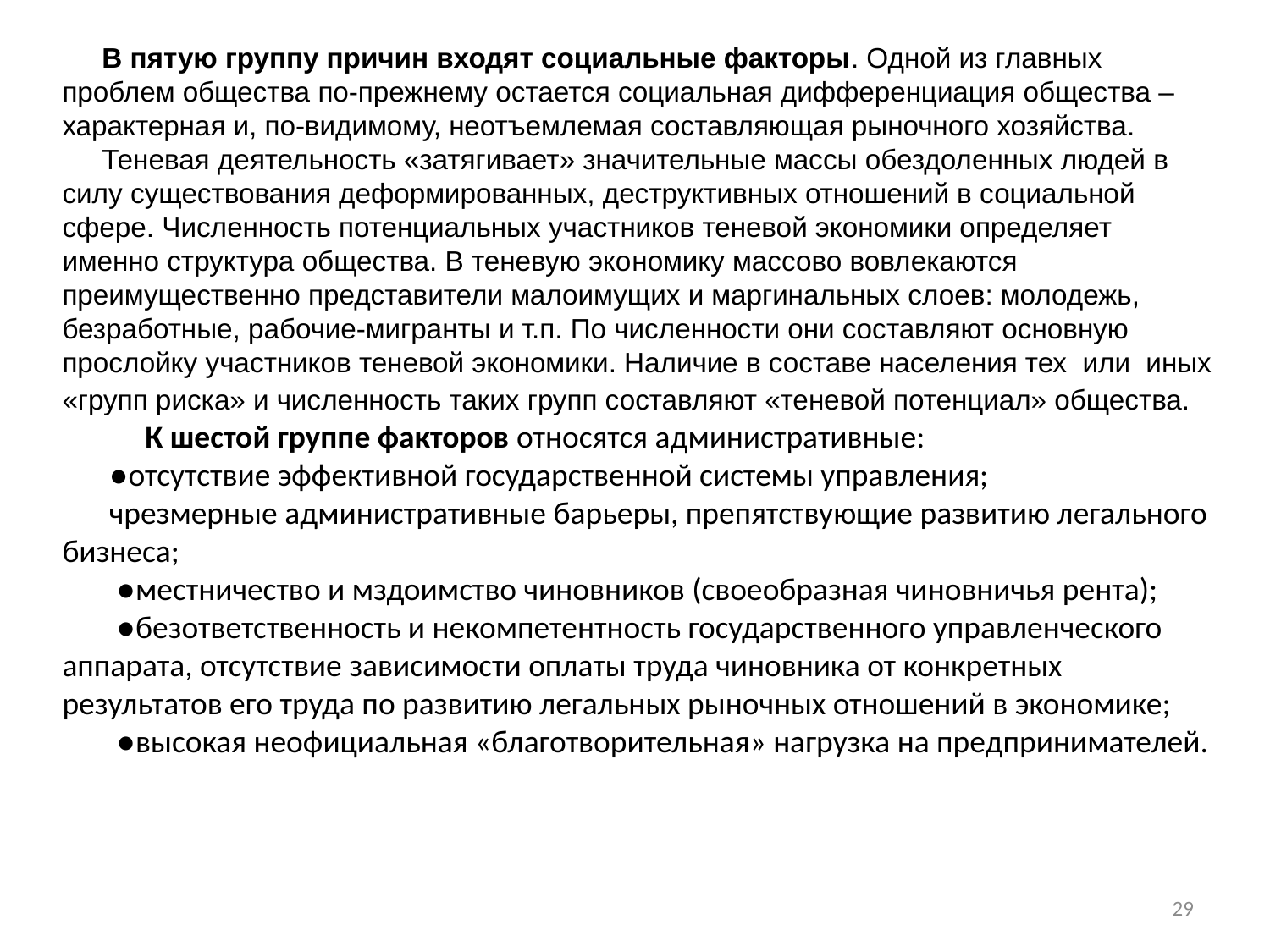

В пятую группу причин входят социальные факторы. Одной из главных проблем общества по-прежнему остается социальная дифференциация общества – характерная и, по-видимому, неотъемлемая составляющая рыночного хозяйства.
Теневая деятельность «затягивает» значительные массы обездоленных людей в силу существования деформированных, деструктивных отношений в социальной сфере. Численность потенциальных участников теневой экономики определяет именно структура общества. В теневую эко­номику массово вовлекаются преимущественно представители малоимущих и маргинальных слоев: молодежь, безработные, рабочие-мигранты и т.п. По численности они составляют основную прослойку участников теневой экономики. Наличие в составе населения тех  или  иных «групп риска» и численность таких групп составляют «теневой потенциал» общества.
      К шестой группе факторов относятся административные:
 ●отсутствие эффективной государственной системы управления;
 чрезмерные административные барьеры, препятствующие развитию легального бизнеса;
  ●местничество и мздоимство чиновников (своеобразная чиновничья рента);
  ●безответственность и некомпетентность государственного управленческого аппарата, отсутствие зависимости оплаты труда чиновника от конкретных результатов его труда по развитию легальных рыночных отношений в экономике;
  ●высокая неофициальная «благотворительная» нагрузка на предпринимателей.

29